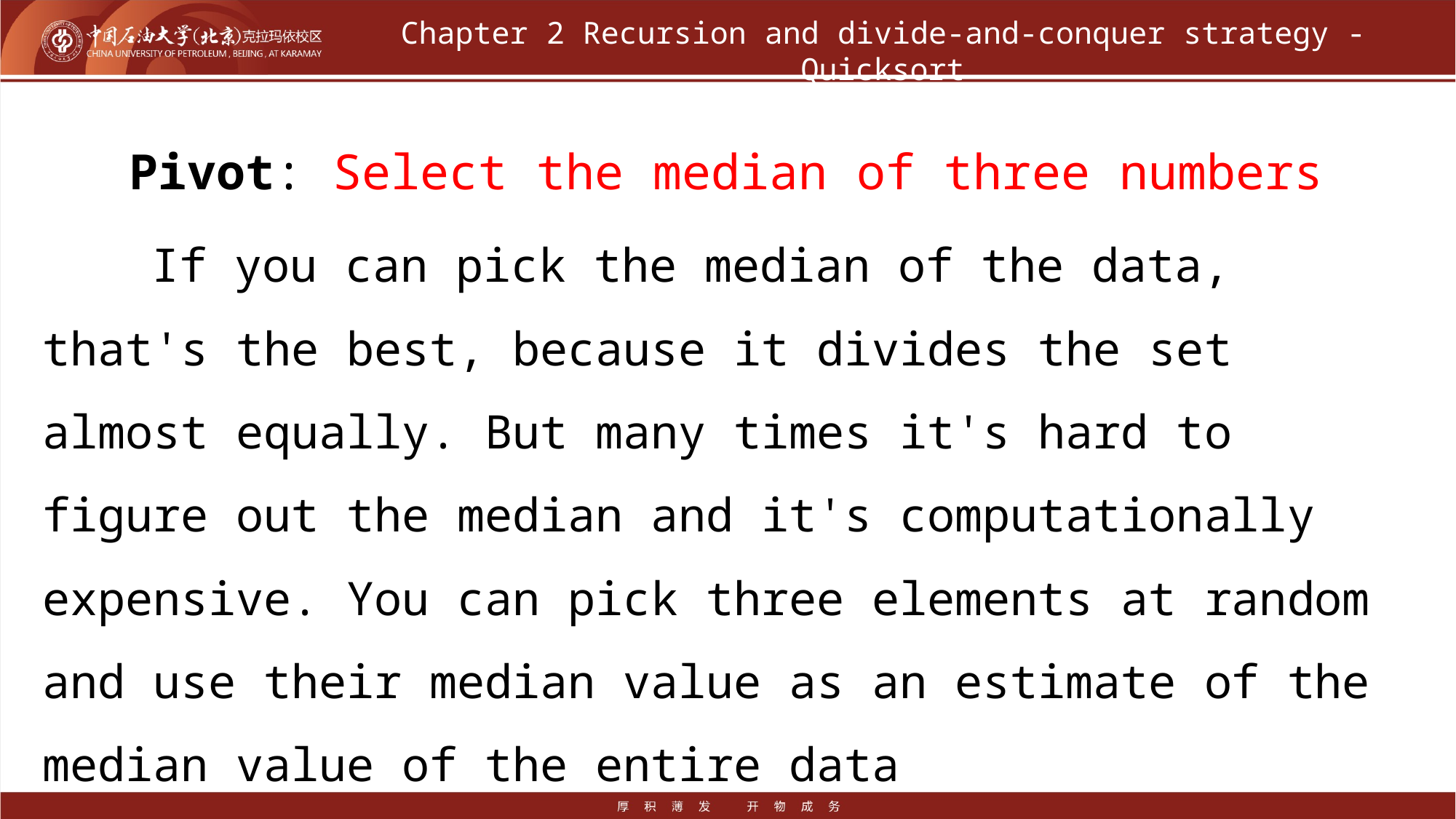

# Chapter 2 Recursion and divide-and-conquer strategy - Quicksort
Pivot: Select the median of three numbers
	If you can pick the median of the data, that's the best, because it divides the set almost equally. But many times it's hard to figure out the median and it's computationally expensive. You can pick three elements at random and use their median value as an estimate of the median value of the entire data